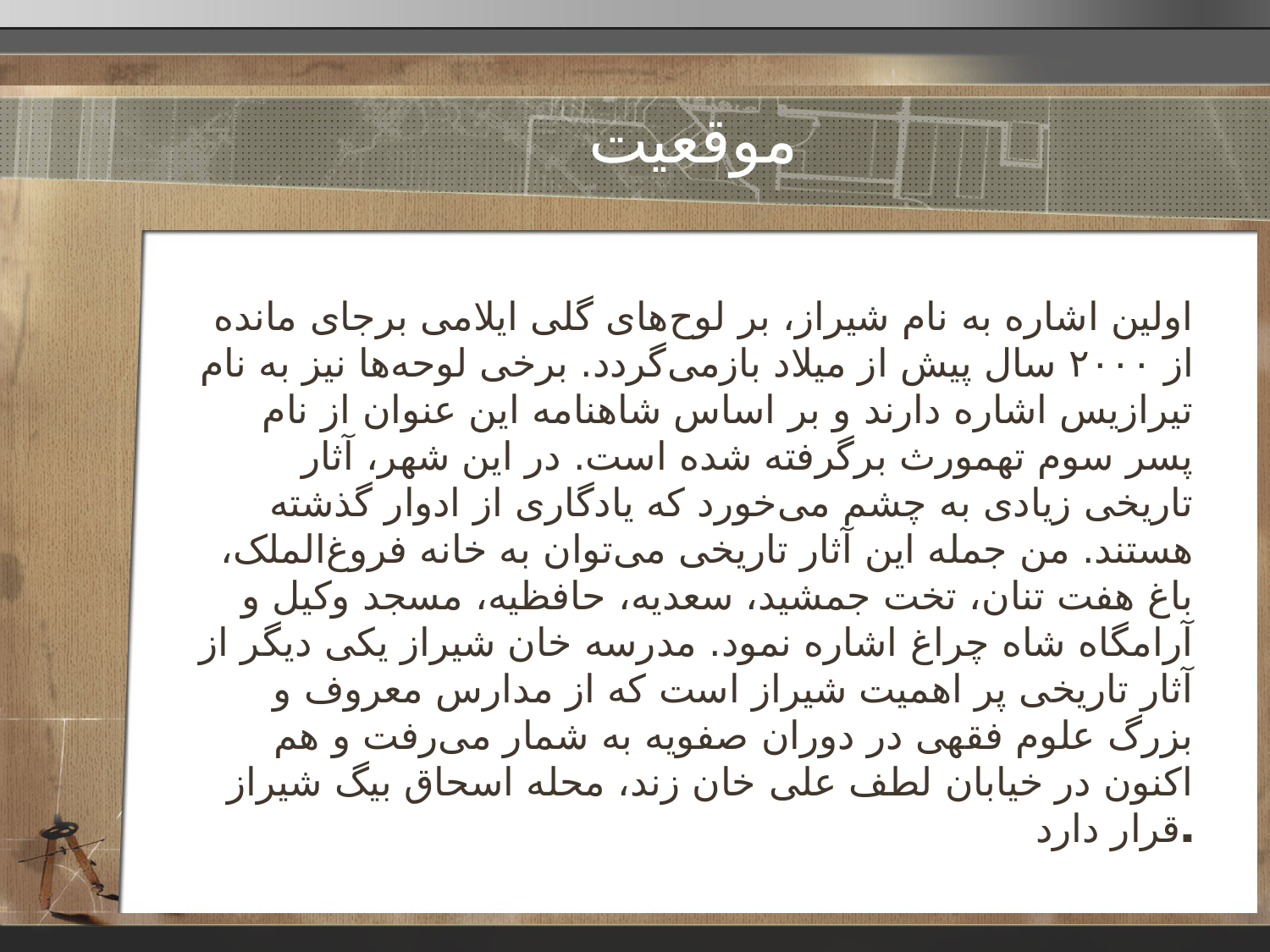

# موقعیت
اولین اشاره به نام شیراز، بر لوح‌های گلی ایلامی برجای مانده از ۲۰۰۰ سال پیش از میلاد بازمی‌گردد. برخی لوحه‌ها نیز به نام تیرازیس اشاره دارند و بر اساس شاهنامه این عنوان از نام پسر سوم تهمورث برگرفته شده است. در این شهر، آثار تاریخی زیادی به چشم می‌خورد که یادگاری از ادوار گذشته هستند. من جمله این آثار تاریخی می‌توان به خانه فروغ‌الملک، باغ هفت تنان، تخت جمشید، سعدیه، حافظیه، مسجد وکیل و آرامگاه شاه چراغ اشاره نمود. مدرسه خان شیراز یکی دیگر از آثار تاریخی پر اهمیت شیراز است که از مدارس معروف و بزرگ علوم فقهی در دوران صفويه به شمار می‌رفت و هم اکنون در خیابان لطف علی خان زند، محله اسحاق بيگ شيراز قرار دارد.